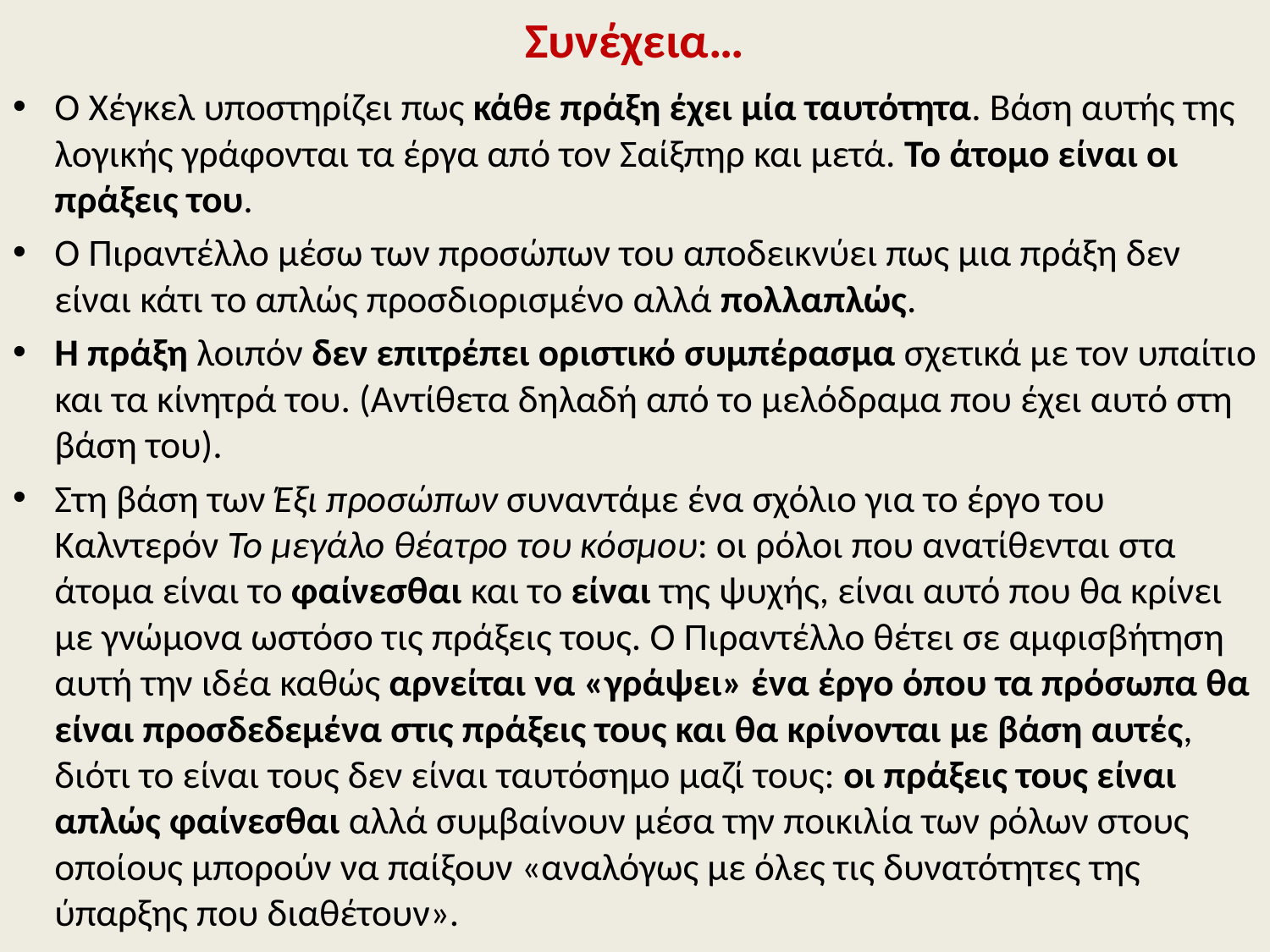

# Συνέχεια…
Ο Χέγκελ υποστηρίζει πως κάθε πράξη έχει μία ταυτότητα. Βάση αυτής της λογικής γράφονται τα έργα από τον Σαίξπηρ και μετά. Το άτομο είναι οι πράξεις του.
Ο Πιραντέλλο μέσω των προσώπων του αποδεικνύει πως μια πράξη δεν είναι κάτι το απλώς προσδιορισμένο αλλά πολλαπλώς.
Η πράξη λοιπόν δεν επιτρέπει οριστικό συμπέρασμα σχετικά με τον υπαίτιο και τα κίνητρά του. (Αντίθετα δηλαδή από το μελόδραμα που έχει αυτό στη βάση του).
Στη βάση των Έξι προσώπων συναντάμε ένα σχόλιο για το έργο του Καλντερόν Το μεγάλο θέατρο του κόσμου: οι ρόλοι που ανατίθενται στα άτομα είναι το φαίνεσθαι και το είναι της ψυχής, είναι αυτό που θα κρίνει με γνώμονα ωστόσο τις πράξεις τους. Ο Πιραντέλλο θέτει σε αμφισβήτηση αυτή την ιδέα καθώς αρνείται να «γράψει» ένα έργο όπου τα πρόσωπα θα είναι προσδεδεμένα στις πράξεις τους και θα κρίνονται με βάση αυτές, διότι το είναι τους δεν είναι ταυτόσημο μαζί τους: οι πράξεις τους είναι απλώς φαίνεσθαι αλλά συμβαίνουν μέσα την ποικιλία των ρόλων στους οποίους μπορούν να παίξουν «αναλόγως με όλες τις δυνατότητες της ύπαρξης που διαθέτουν».